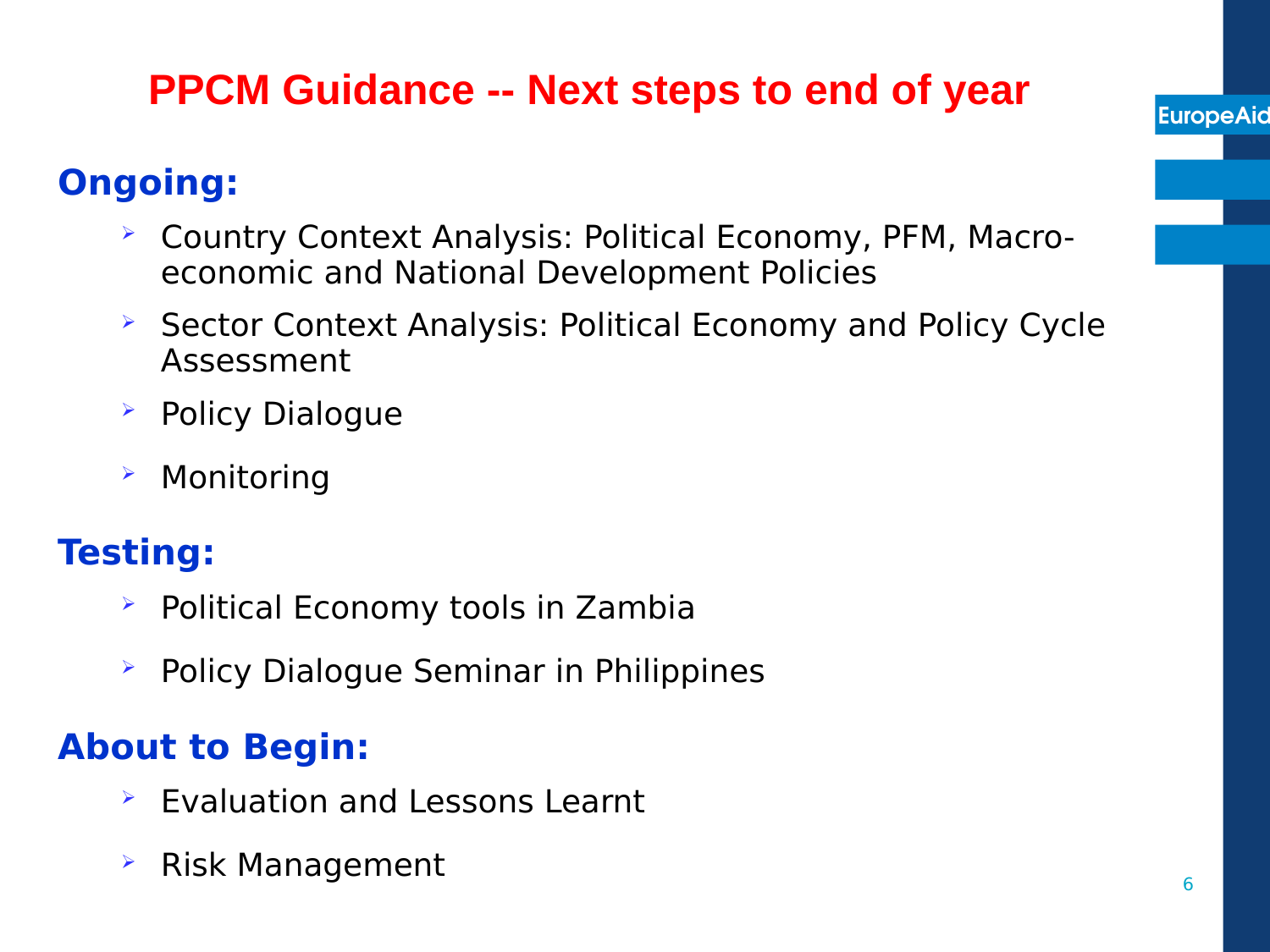

# PPCM Guidance -- Next steps to end of year
Ongoing:
Country Context Analysis: Political Economy, PFM, Macro-economic and National Development Policies
Sector Context Analysis: Political Economy and Policy Cycle Assessment
Policy Dialogue
Monitoring
Testing:
Political Economy tools in Zambia
Policy Dialogue Seminar in Philippines
About to Begin:
Evaluation and Lessons Learnt
Risk Management
6